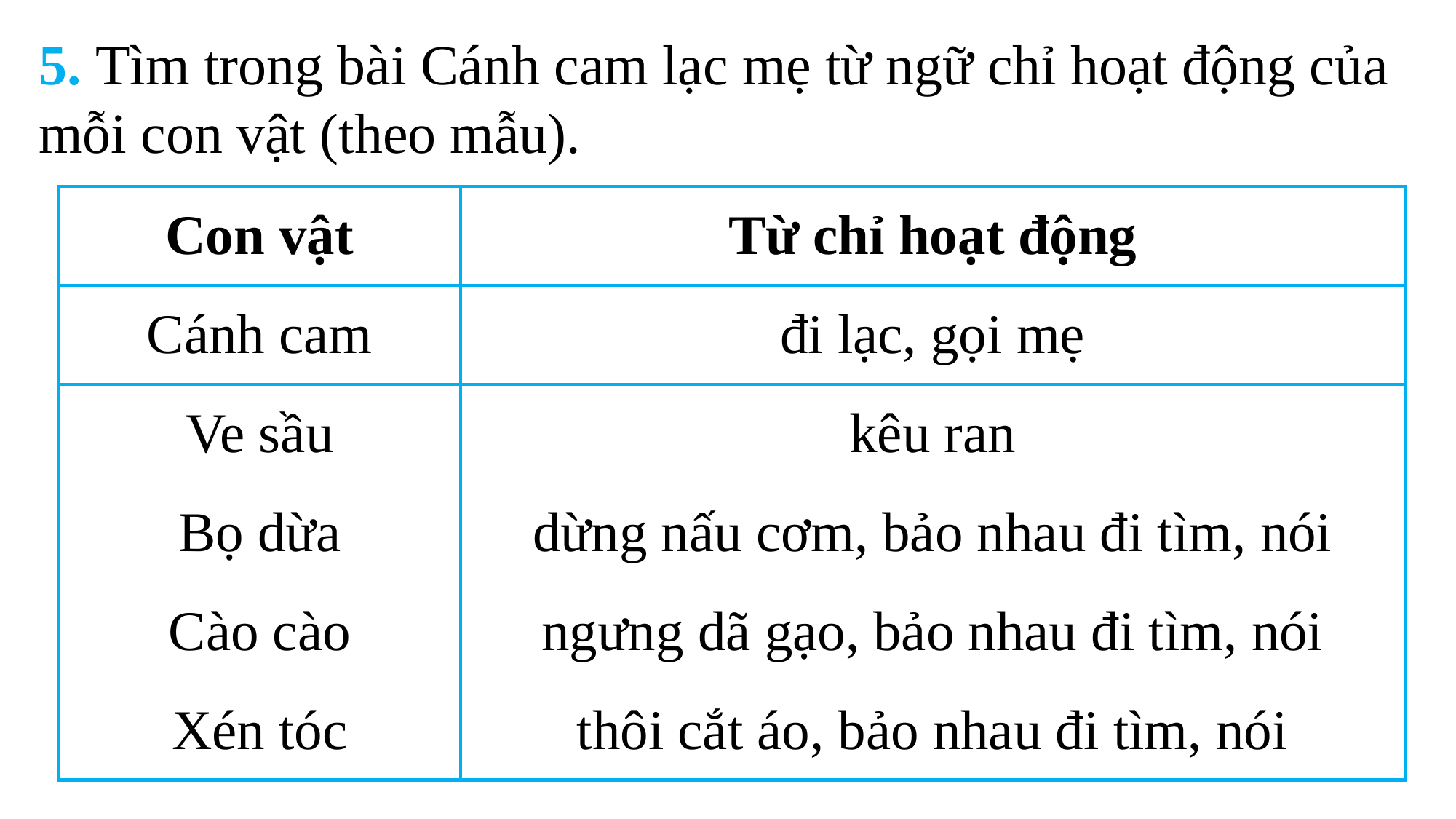

5. Tìm trong bài Cánh cam lạc mẹ từ ngữ chỉ hoạt động của mỗi con vật (theo mẫu).
| Con vật | Từ chỉ hoạt động |
| --- | --- |
| Cánh cam | đi lạc, gọi mẹ |
| Ve sầu | kêu ran |
| Bọ dừa | dừng nấu cơm, bảo nhau đi tìm, nói |
| Cào cào | ngưng dã gạo, bảo nhau đi tìm, nói |
| Xén tóc | thôi cắt áo, bảo nhau đi tìm, nói |